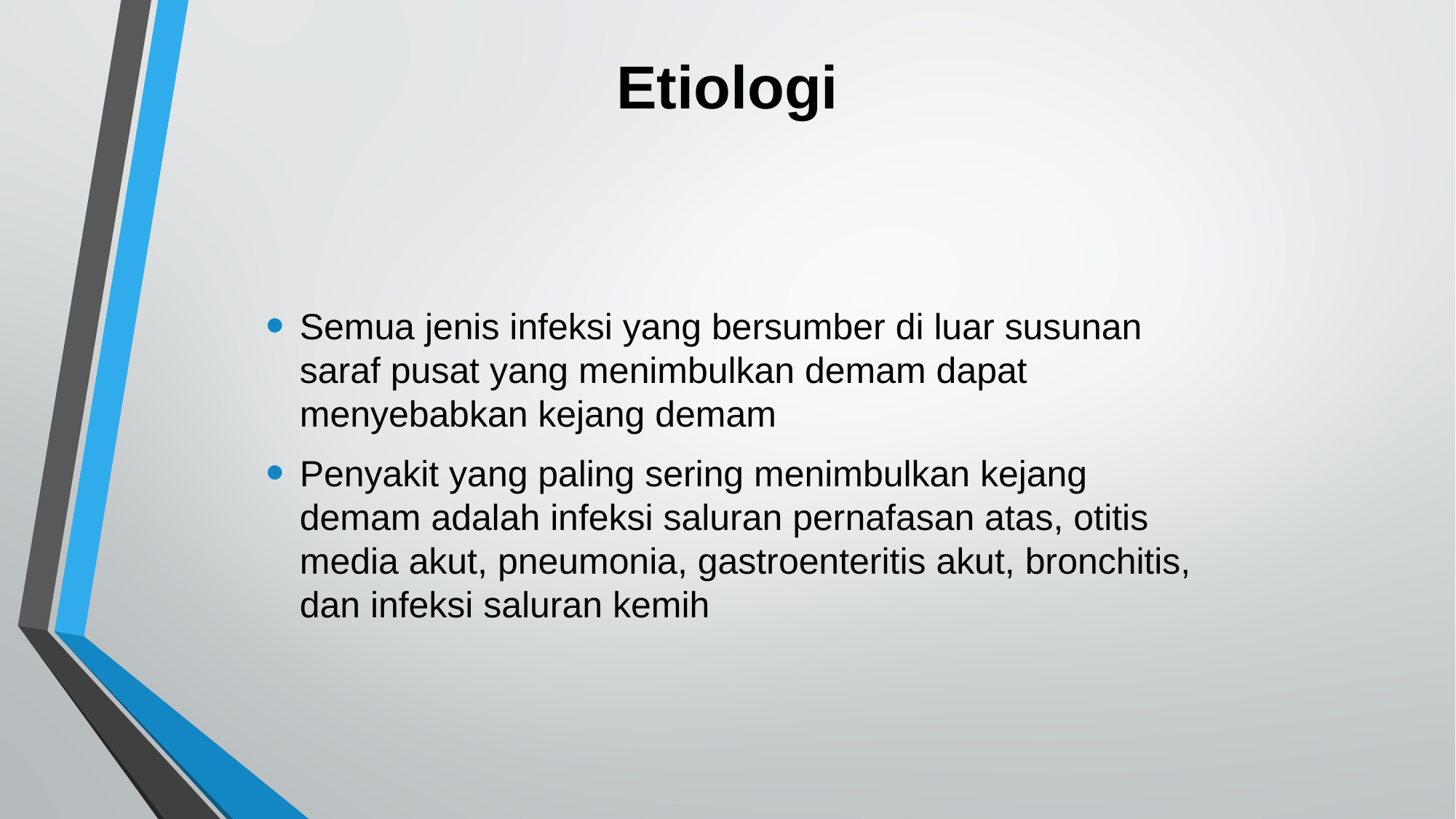

# Etiologi
Semua jenis infeksi yang bersumber di luar susunan saraf pusat yang menimbulkan demam dapat menyebabkan kejang demam
Penyakit yang paling sering menimbulkan kejang demam adalah infeksi saluran pernafasan atas, otitis media akut, pneumonia, gastroenteritis akut, bronchitis, dan infeksi saluran kemih